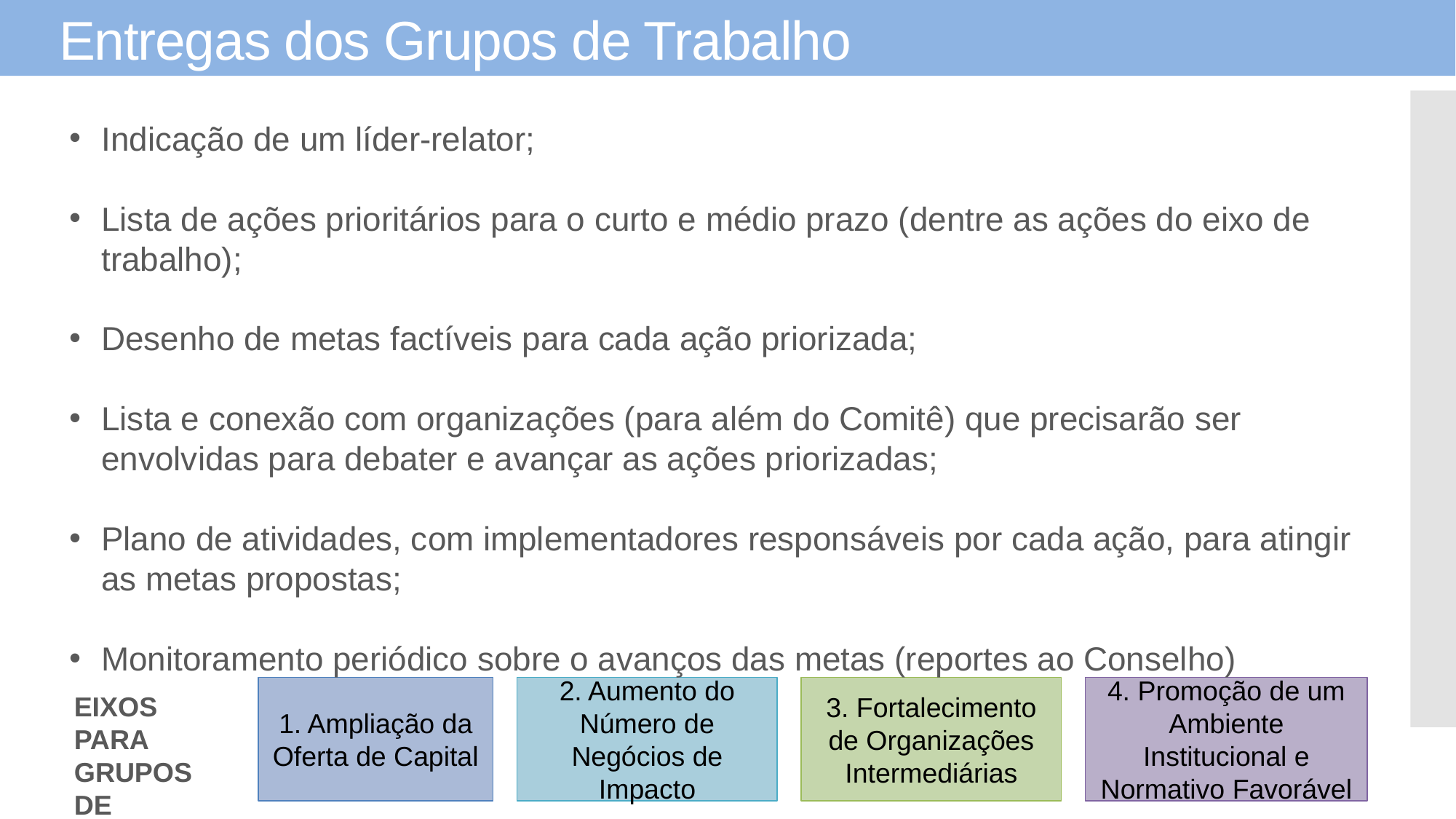

# Entregas dos Grupos de Trabalho
Indicação de um líder-relator;

Lista de ações prioritários para o curto e médio prazo (dentre as ações do eixo de trabalho);

Desenho de metas factíveis para cada ação priorizada;

Lista e conexão com organizações (para além do Comitê) que precisarão ser envolvidas para debater e avançar as ações priorizadas;

Plano de atividades, com implementadores responsáveis por cada ação, para atingir as metas propostas;

Monitoramento periódico sobre o avanços das metas (reportes ao Conselho)
1. Ampliação da Oferta de Capital
2. Aumento do Número de Negócios de Impacto
3. Fortalecimento de Organizações Intermediárias
4. Promoção de um Ambiente Institucional e Normativo Favorável
EIXOS PARA GRUPOS DE TRABALHO